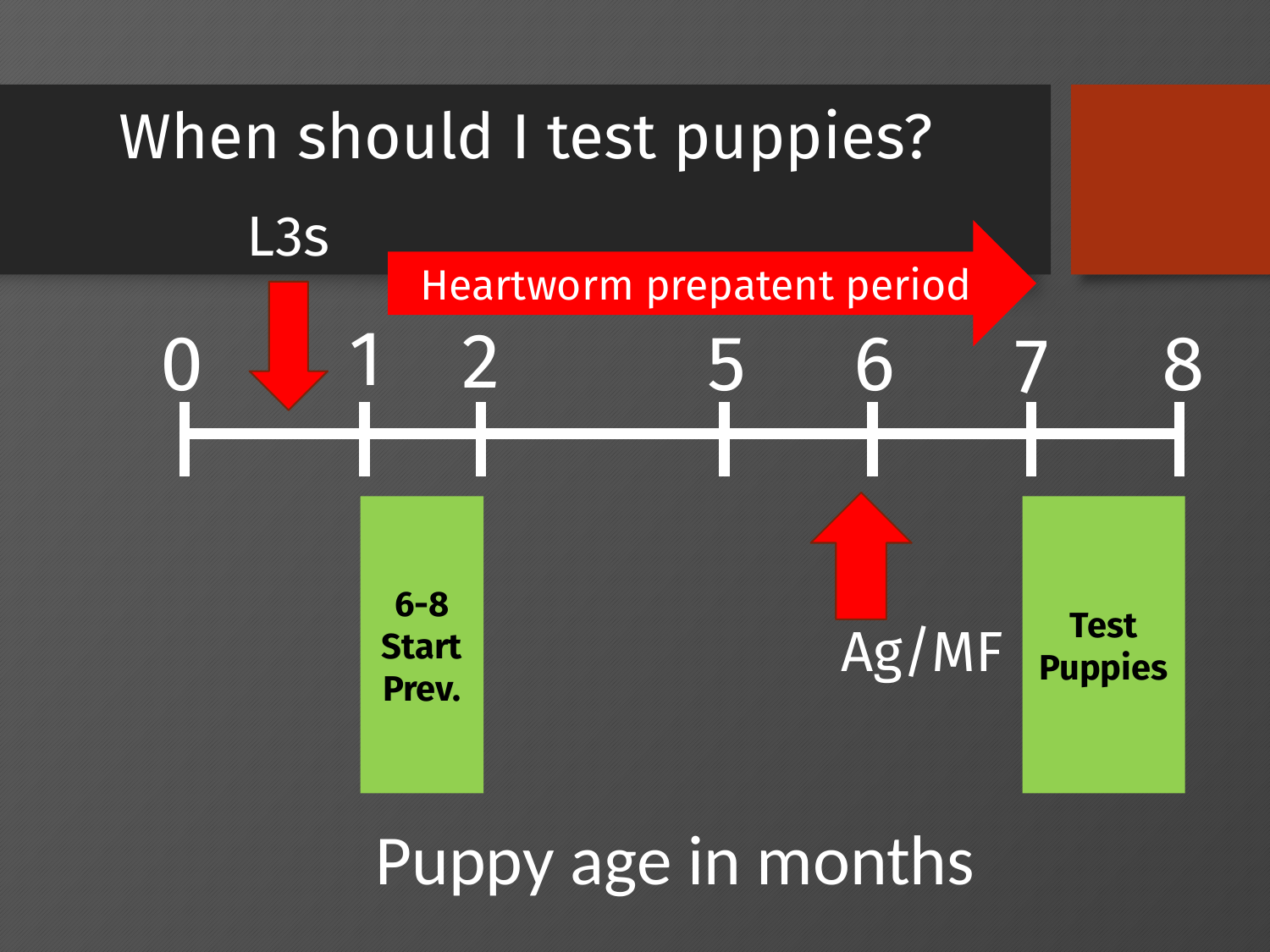

# When should I test puppies?
L3s
Heartworm prepatent period

1
2
8
0
5
6
7

Ag/MF
6-8
Start
Prev.
Test Puppies
Puppy age in months